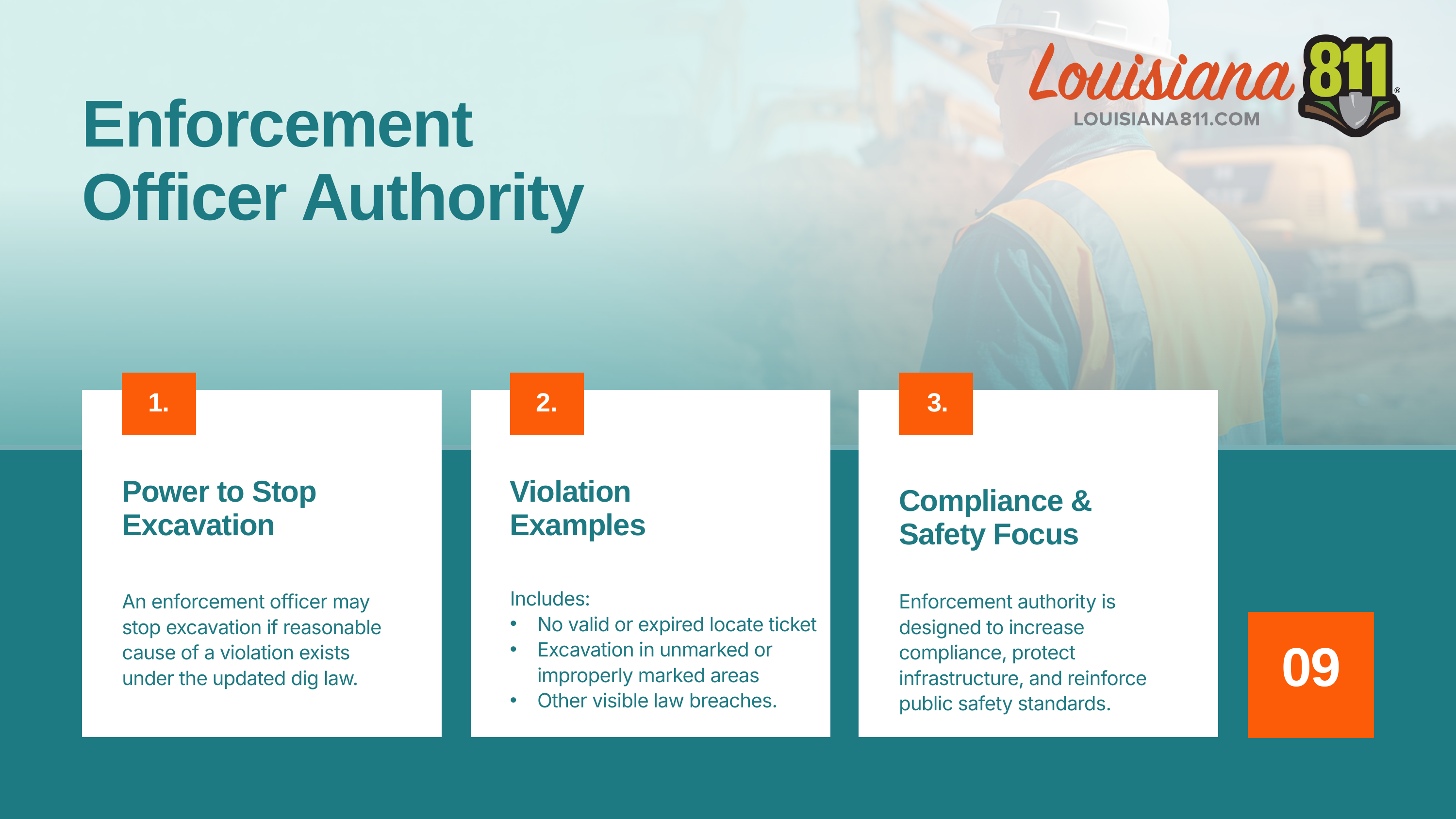

Enforcement Officer Authority

1.

2.

3.

Power to Stop Excavation
Violation Examples
Compliance & Safety Focus
Includes:
No valid or expired locate ticket
Excavation in unmarked or improperly marked areas
Other visible law breaches.
An enforcement officer may stop excavation if reasonable cause of a violation exists under the updated dig law.
Enforcement authority is designed to increase compliance, protect infrastructure, and reinforce public safety standards.

09